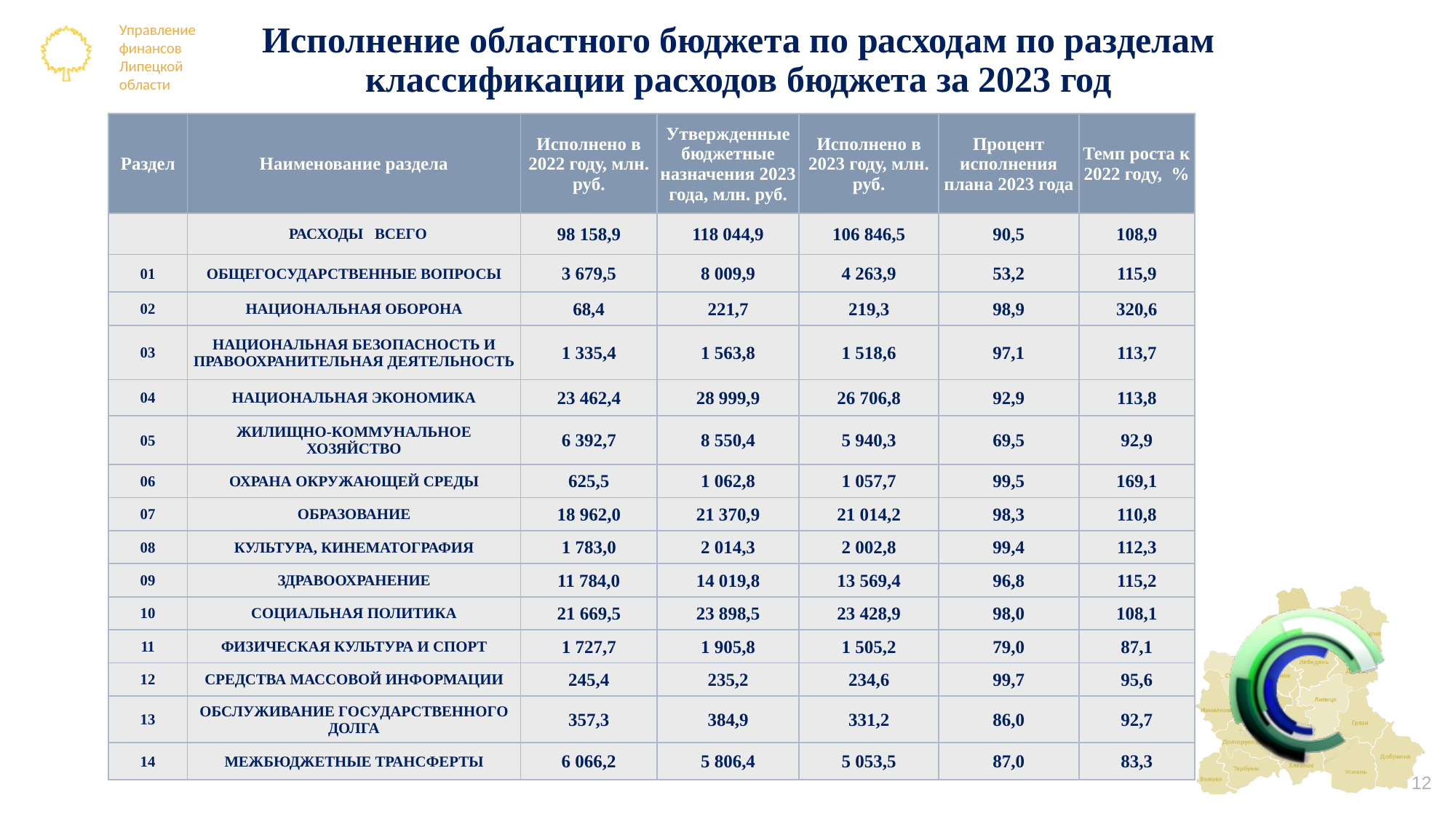

# Исполнение областного бюджета по расходам по разделам классификации расходов бюджета за 2023 год
| Раздел | Наименование раздела | Исполнено в 2022 году, млн. руб. | Утвержденные бюджетные назначения 2023 года, млн. руб. | Исполнено в 2023 году, млн. руб. | Процент исполнения плана 2023 года | Темп роста к 2022 году, % |
| --- | --- | --- | --- | --- | --- | --- |
|  | РАСХОДЫ ВСЕГО | 98 158,9 | 118 044,9 | 106 846,5 | 90,5 | 108,9 |
| 01 | ОБЩЕГОСУДАРСТВЕННЫЕ ВОПРОСЫ | 3 679,5 | 8 009,9 | 4 263,9 | 53,2 | 115,9 |
| 02 | НАЦИОНАЛЬНАЯ ОБОРОНА | 68,4 | 221,7 | 219,3 | 98,9 | 320,6 |
| 03 | НАЦИОНАЛЬНАЯ БЕЗОПАСНОСТЬ И ПРАВООХРАНИТЕЛЬНАЯ ДЕЯТЕЛЬНОСТЬ | 1 335,4 | 1 563,8 | 1 518,6 | 97,1 | 113,7 |
| 04 | НАЦИОНАЛЬНАЯ ЭКОНОМИКА | 23 462,4 | 28 999,9 | 26 706,8 | 92,9 | 113,8 |
| 05 | ЖИЛИЩНО-КОММУНАЛЬНОЕ ХОЗЯЙСТВО | 6 392,7 | 8 550,4 | 5 940,3 | 69,5 | 92,9 |
| 06 | ОХРАНА ОКРУЖАЮЩЕЙ СРЕДЫ | 625,5 | 1 062,8 | 1 057,7 | 99,5 | 169,1 |
| 07 | ОБРАЗОВАНИЕ | 18 962,0 | 21 370,9 | 21 014,2 | 98,3 | 110,8 |
| 08 | КУЛЬТУРА, КИНЕМАТОГРАФИЯ | 1 783,0 | 2 014,3 | 2 002,8 | 99,4 | 112,3 |
| 09 | ЗДРАВООХРАНЕНИЕ | 11 784,0 | 14 019,8 | 13 569,4 | 96,8 | 115,2 |
| 10 | СОЦИАЛЬНАЯ ПОЛИТИКА | 21 669,5 | 23 898,5 | 23 428,9 | 98,0 | 108,1 |
| 11 | ФИЗИЧЕСКАЯ КУЛЬТУРА И СПОРТ | 1 727,7 | 1 905,8 | 1 505,2 | 79,0 | 87,1 |
| 12 | СРЕДСТВА МАССОВОЙ ИНФОРМАЦИИ | 245,4 | 235,2 | 234,6 | 99,7 | 95,6 |
| 13 | ОБСЛУЖИВАНИЕ ГОСУДАРСТВЕННОГО ДОЛГА | 357,3 | 384,9 | 331,2 | 86,0 | 92,7 |
| 14 | МЕЖБЮДЖЕТНЫЕ ТРАНСФЕРТЫ | 6 066,2 | 5 806,4 | 5 053,5 | 87,0 | 83,3 |
12